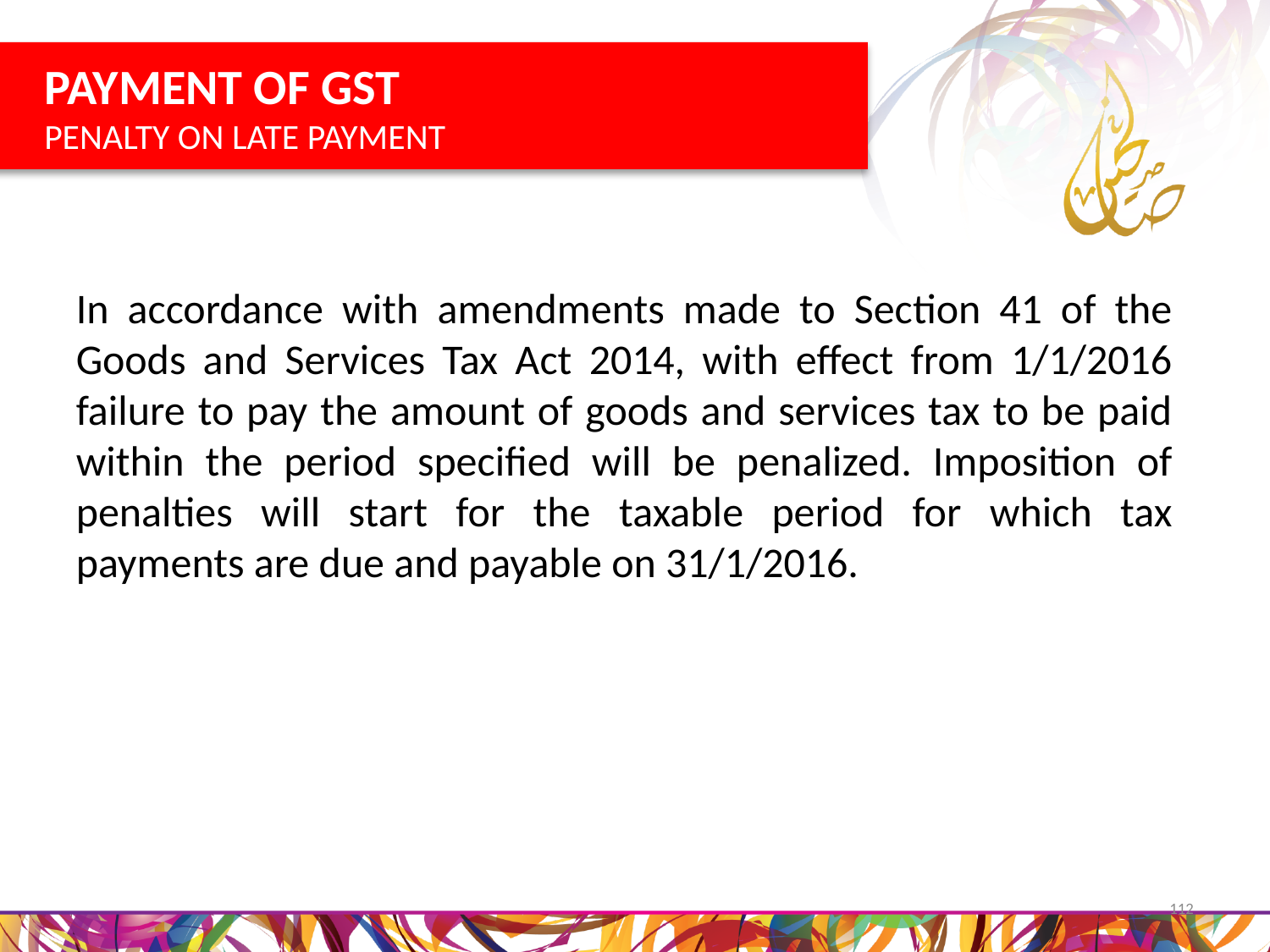

PAYMENT OF GST
PENALTY ON LATE PAYMENT
In accordance with amendments made to Section 41 of the Goods and Services Tax Act 2014, with effect from 1/1/2016 failure to pay the amount of goods and services tax to be paid within the period specified will be penalized. Imposition of penalties will start for the taxable period for which tax payments are due and payable on 31/1/2016.

112
112